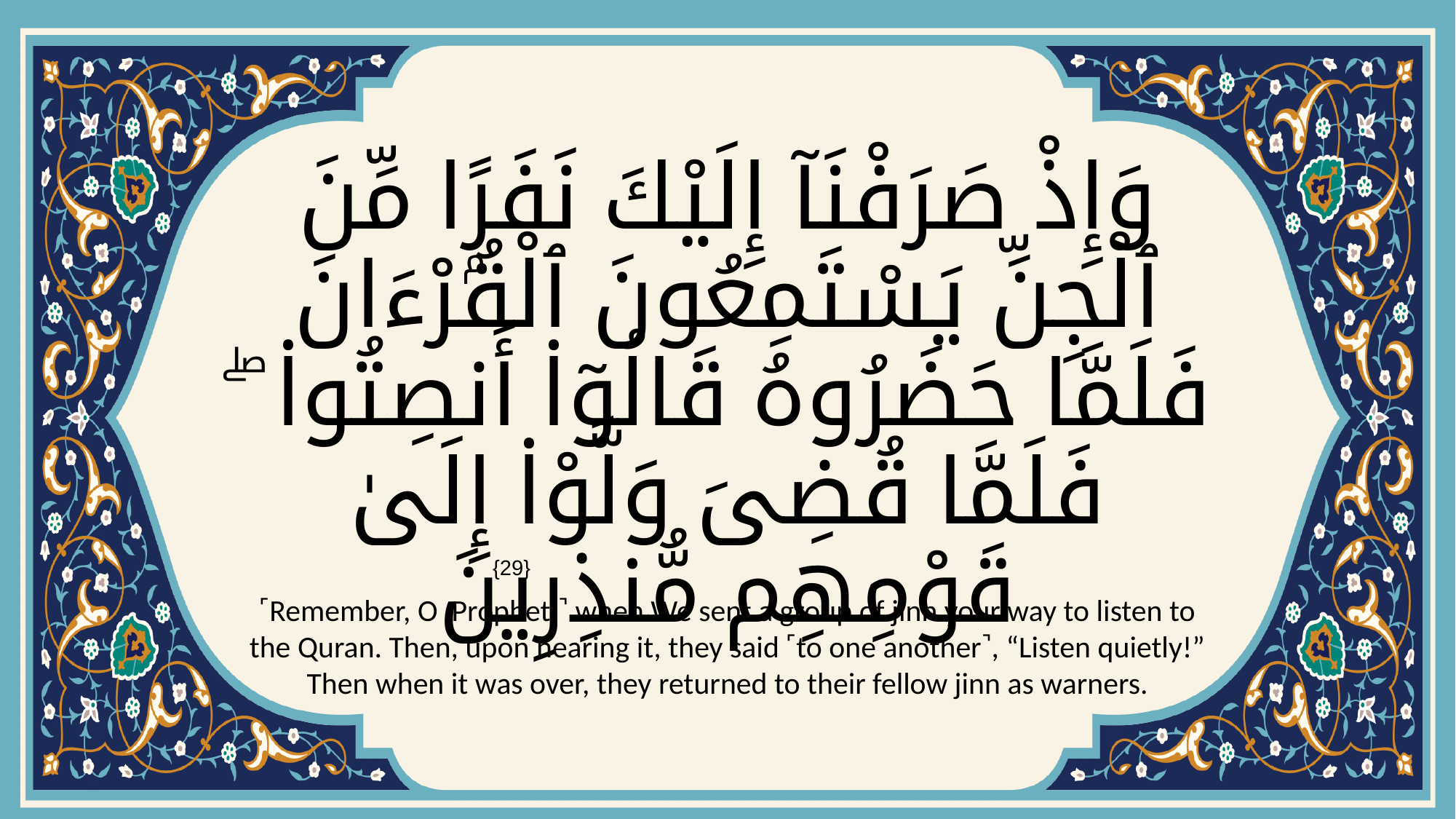

# وَإِذْ صَرَفْنَآ إِلَيْكَ نَفَرًۭا مِّنَ ٱلْجِنِّ يَسْتَمِعُونَ ٱلْقُرْءَانَ فَلَمَّا حَضَرُوهُ قَالُوٓا۟ أَنصِتُوا۟ ۖ فَلَمَّا قُضِىَ وَلَّوْا۟ إِلَىٰ قَوْمِهِم مُّنذِرِينَ
{29}
˹Remember, O  Prophet,˺ when We sent a group of jinn your way to listen to the Quran. Then, upon hearing it, they said ˹to one another˺, “Listen quietly!” Then when it was over, they returned to their fellow jinn as warners.